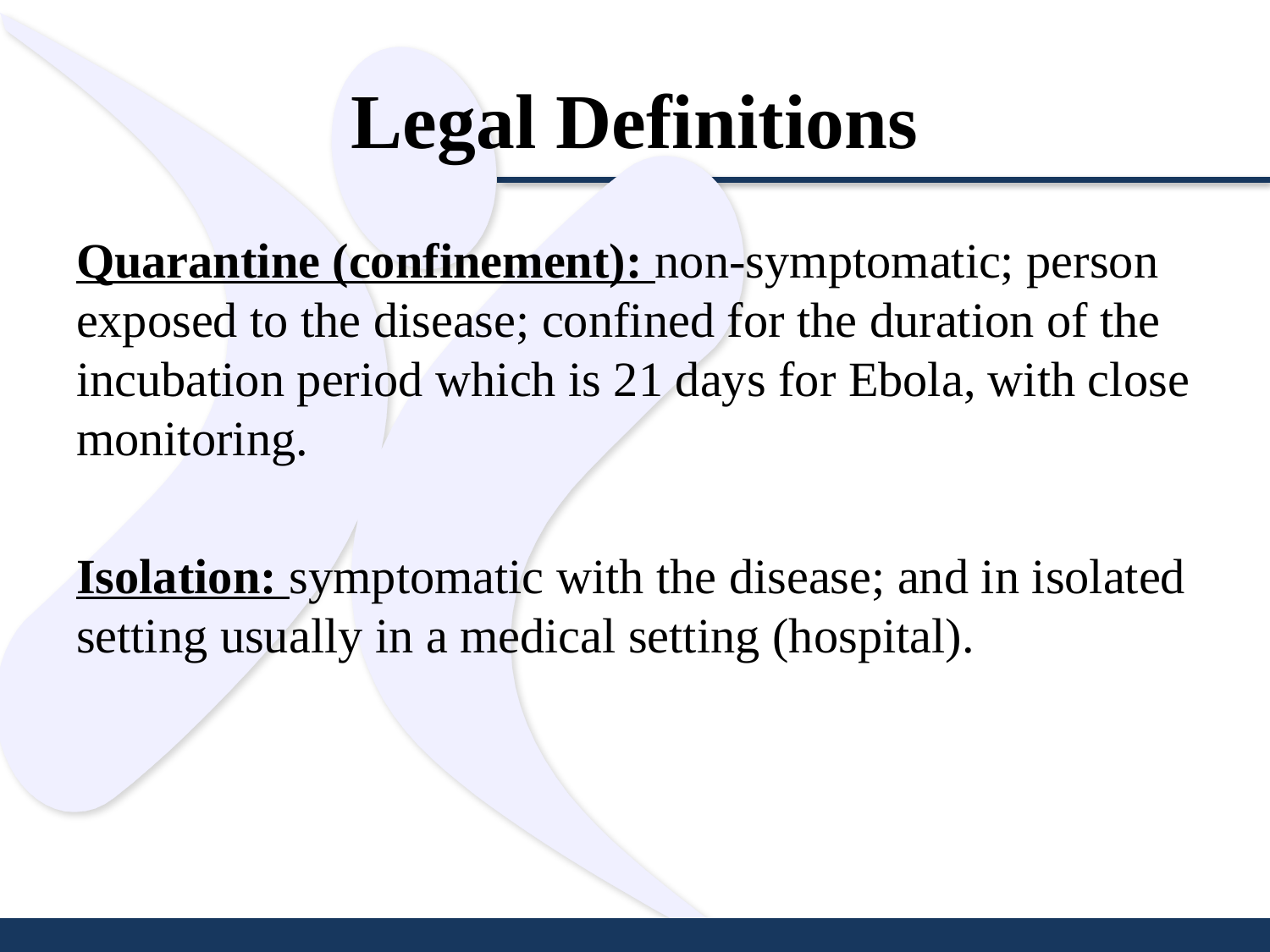

# Legal Definitions
Quarantine (confinement): non-symptomatic; person exposed to the disease; confined for the duration of the incubation period which is 21 days for Ebola, with close monitoring.

Isolation: symptomatic with the disease; and in isolated setting usually in a medical setting (hospital).